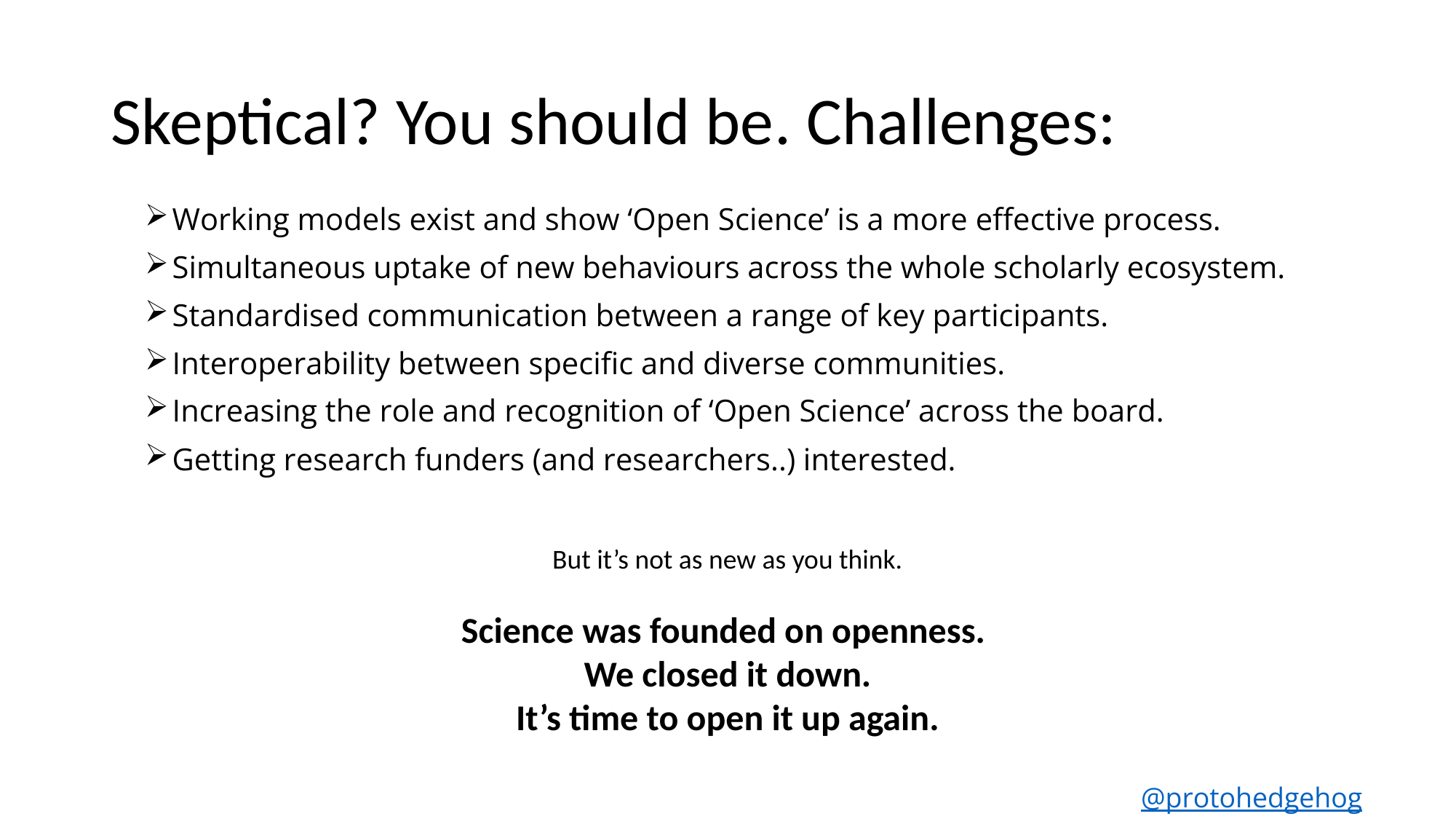

# Skeptical? You should be. Challenges:
Working models exist and show ‘Open Science’ is a more effective process.
Simultaneous uptake of new behaviours across the whole scholarly ecosystem.
Standardised communication between a range of key participants.
Interoperability between specific and diverse communities.
Increasing the role and recognition of ‘Open Science’ across the board.
Getting research funders (and researchers..) interested.
But it’s not as new as you think.

Science was founded on openness.
We closed it down.
It’s time to open it up again.
@protohedgehog